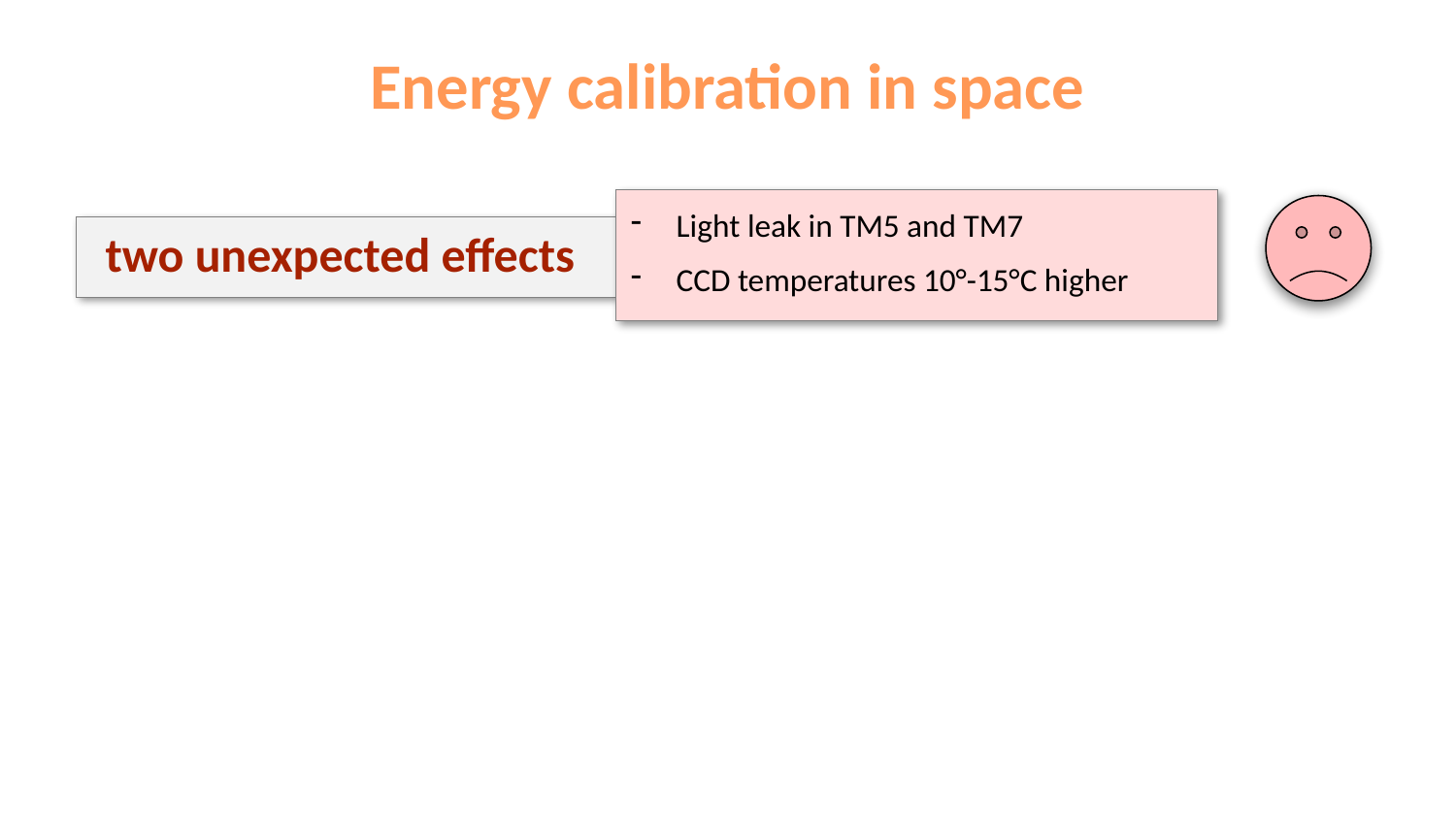

Energy calibration in space
Light leak in TM5 and TM7
CCD temperatures 10°-15°C higher

two unexpected effects